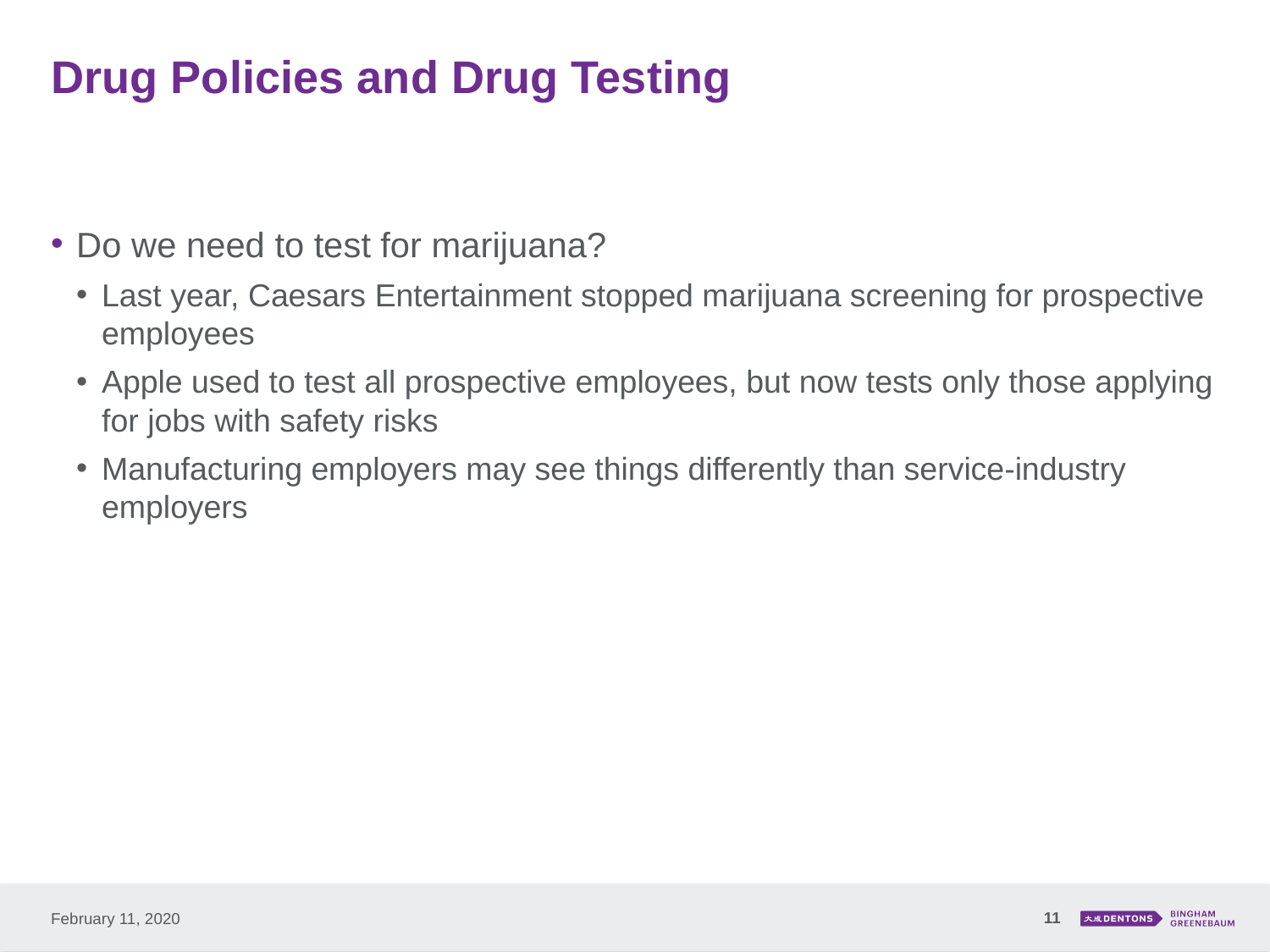

# Drug Policies and Drug Testing
Do we need to test for marijuana?
Last year, Caesars Entertainment stopped marijuana screening for prospective employees
Apple used to test all prospective employees, but now tests only those applying for jobs with safety risks
Manufacturing employers may see things differently than service-industry employers

11
February 11, 2020